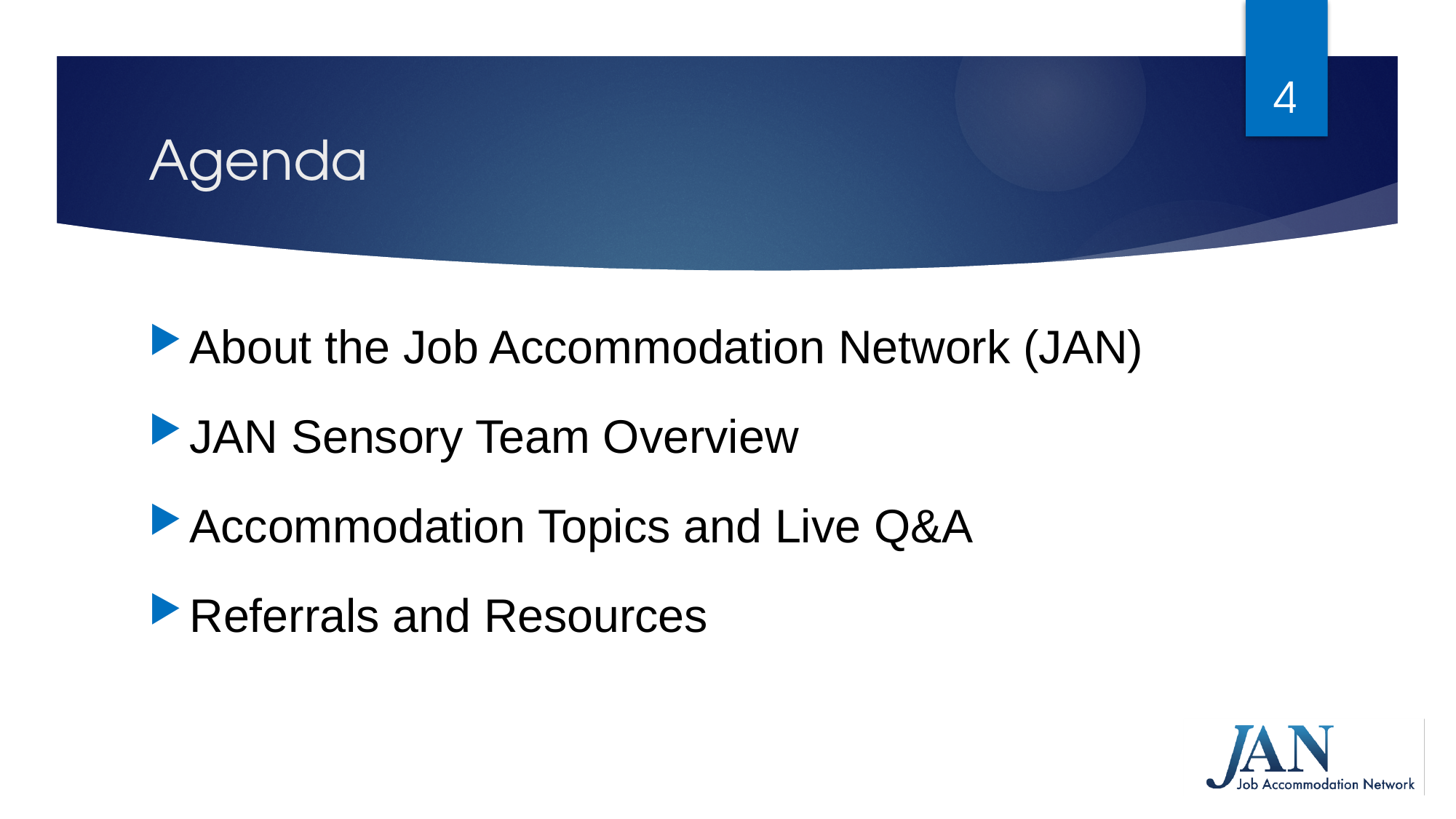

4
# Agenda
About the Job Accommodation Network (JAN)
JAN Sensory Team Overview
Accommodation Topics and Live Q&A
Referrals and Resources